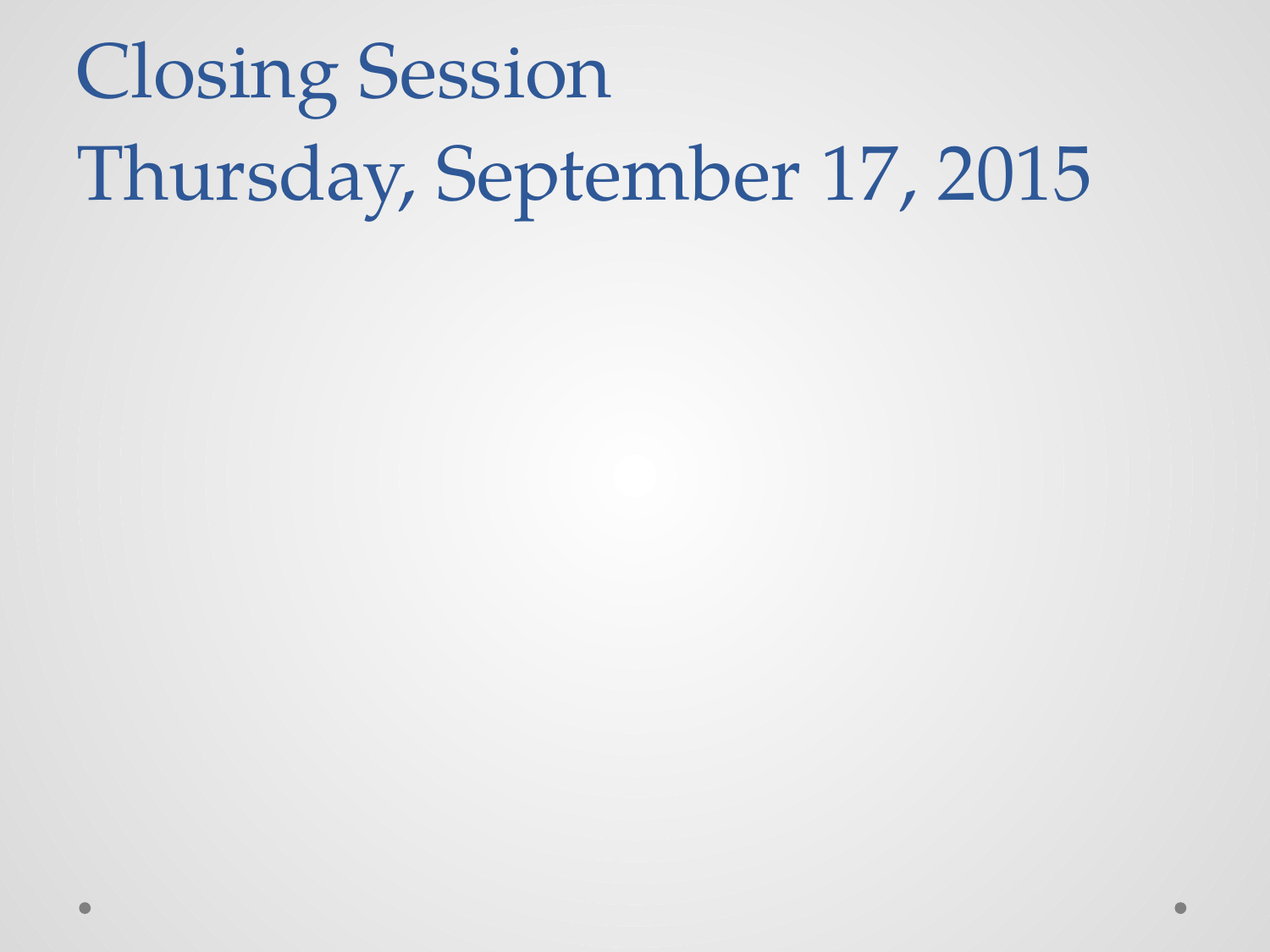

# Closing Session Thursday, September 17, 2015